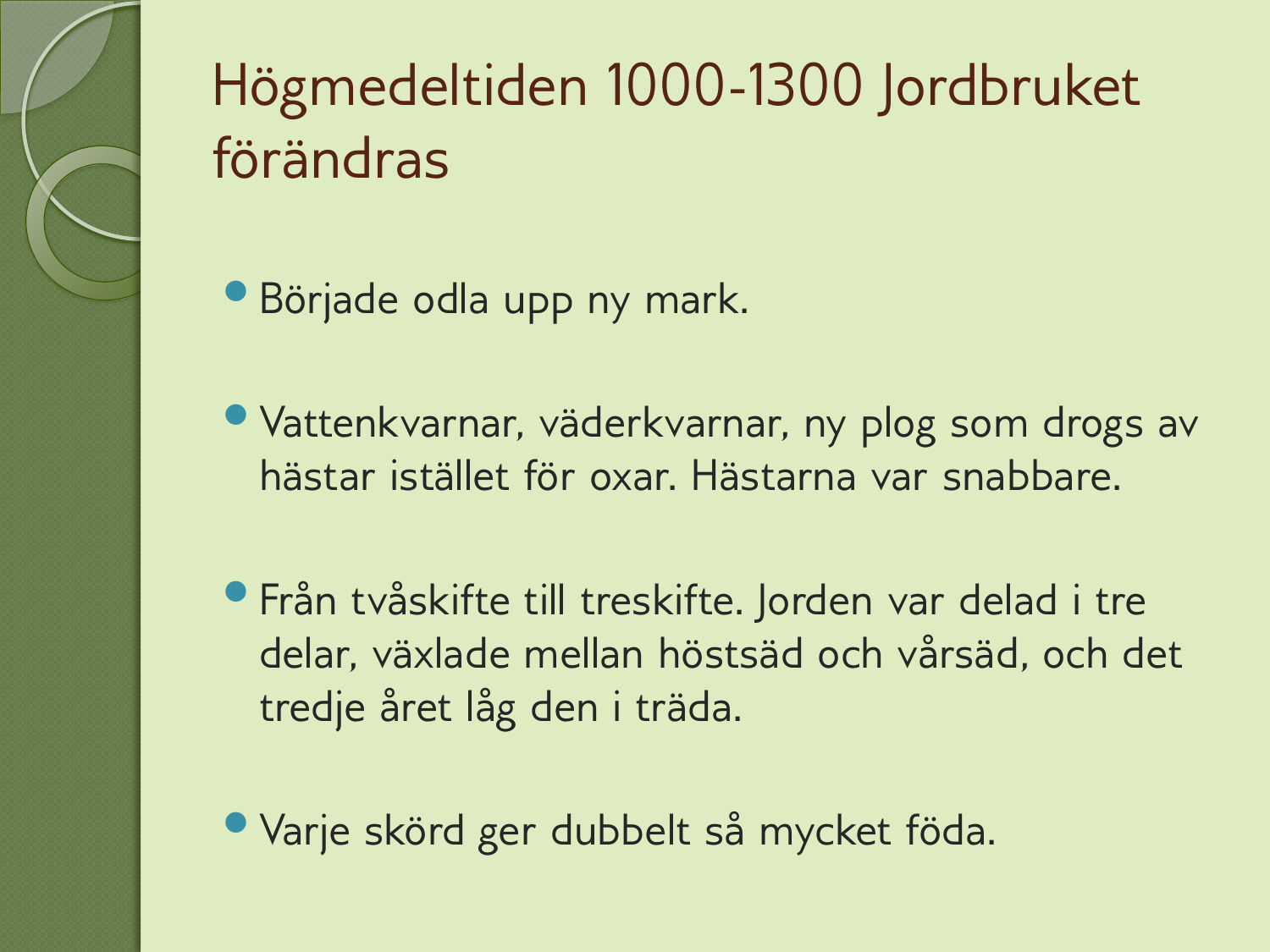

# Högmedeltiden 1000-1300 Jordbruket förändras

Började odla upp ny mark.

Vattenkvarnar, väderkvarnar, ny plog som drogs av hästar istället för oxar. Hästarna var snabbare.

Från tvåskifte till treskifte. Jorden var delad i tre delar, växlade mellan höstsäd och vårsäd, och det tredje året låg den i träda.

Varje skörd ger dubbelt så mycket föda.